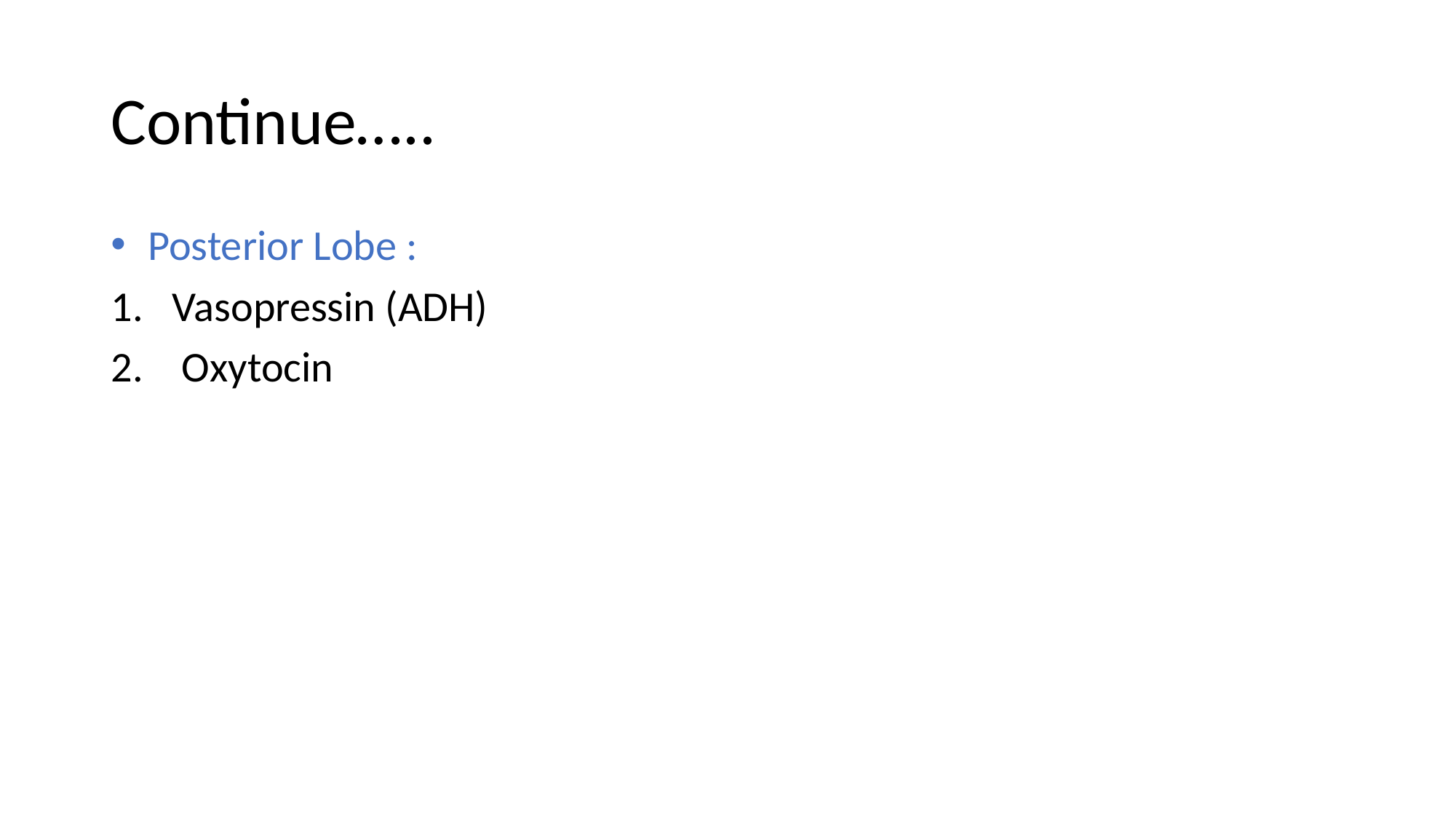

# Continue…..
 Posterior Lobe :
Vasopressin (ADH)
 Oxytocin